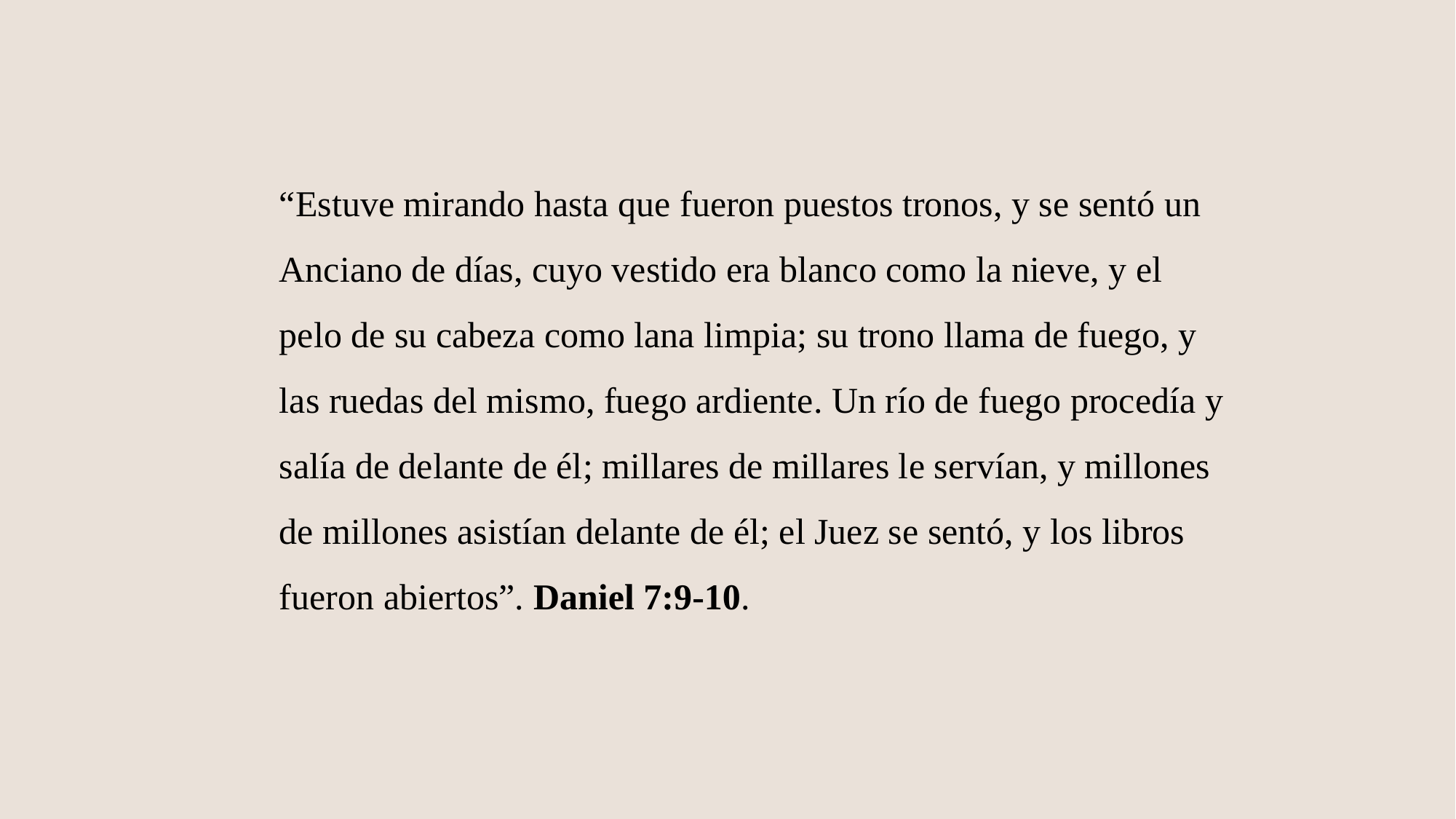

“Estuve mirando hasta que fueron puestos tronos, y se sentó un Anciano de días, cuyo vestido era blanco como la nieve, y el pelo de su cabeza como lana limpia; su trono llama de fuego, y las ruedas del mismo, fuego ardiente. Un río de fuego procedía y salía de delante de él; millares de millares le servían, y millones de millones asistían delante de él; el Juez se sentó, y los libros fueron abiertos”. Daniel 7:9-10.